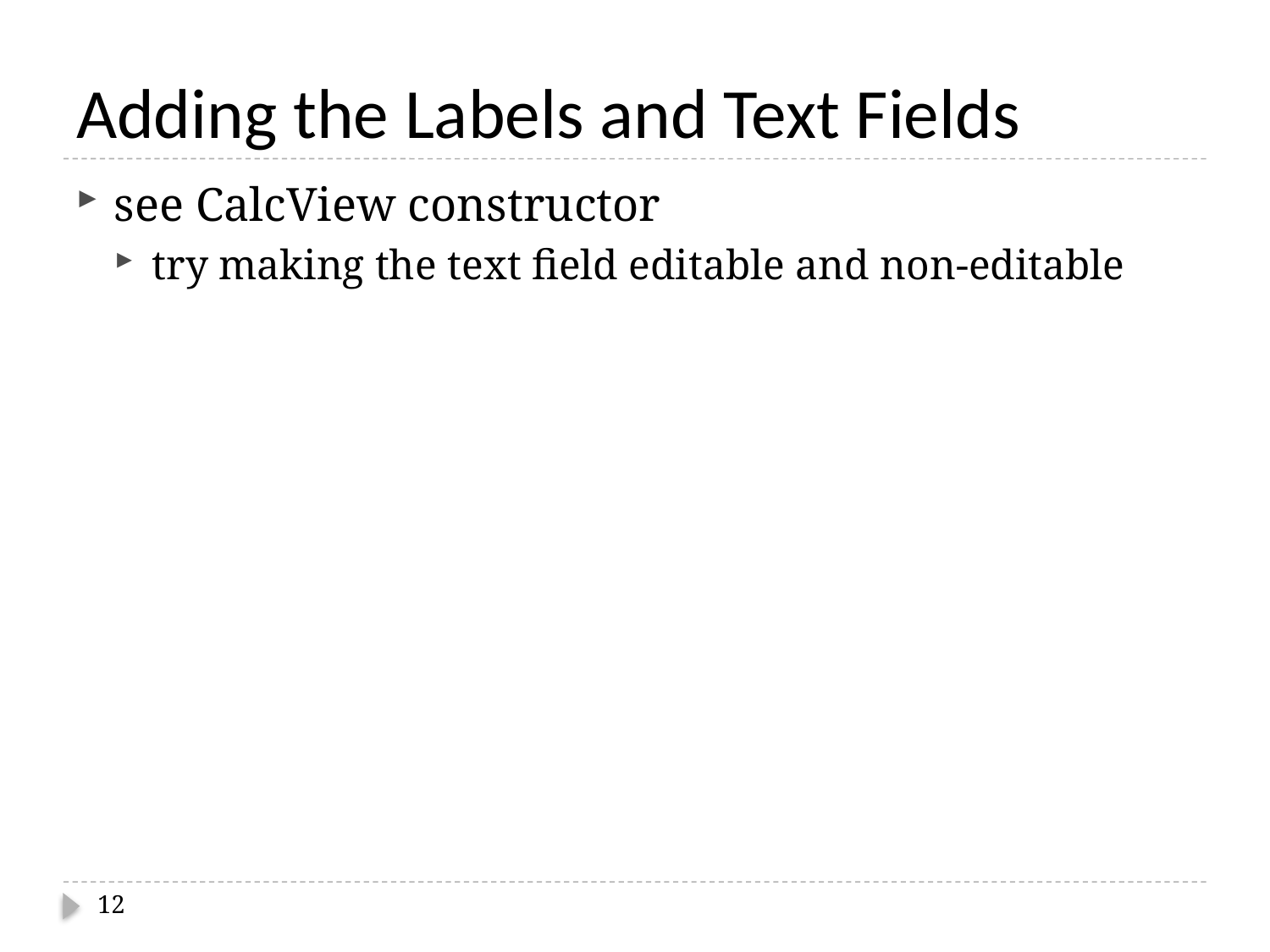

# Adding the Labels and Text Fields
see CalcView constructor
try making the text field editable and non-editable

12